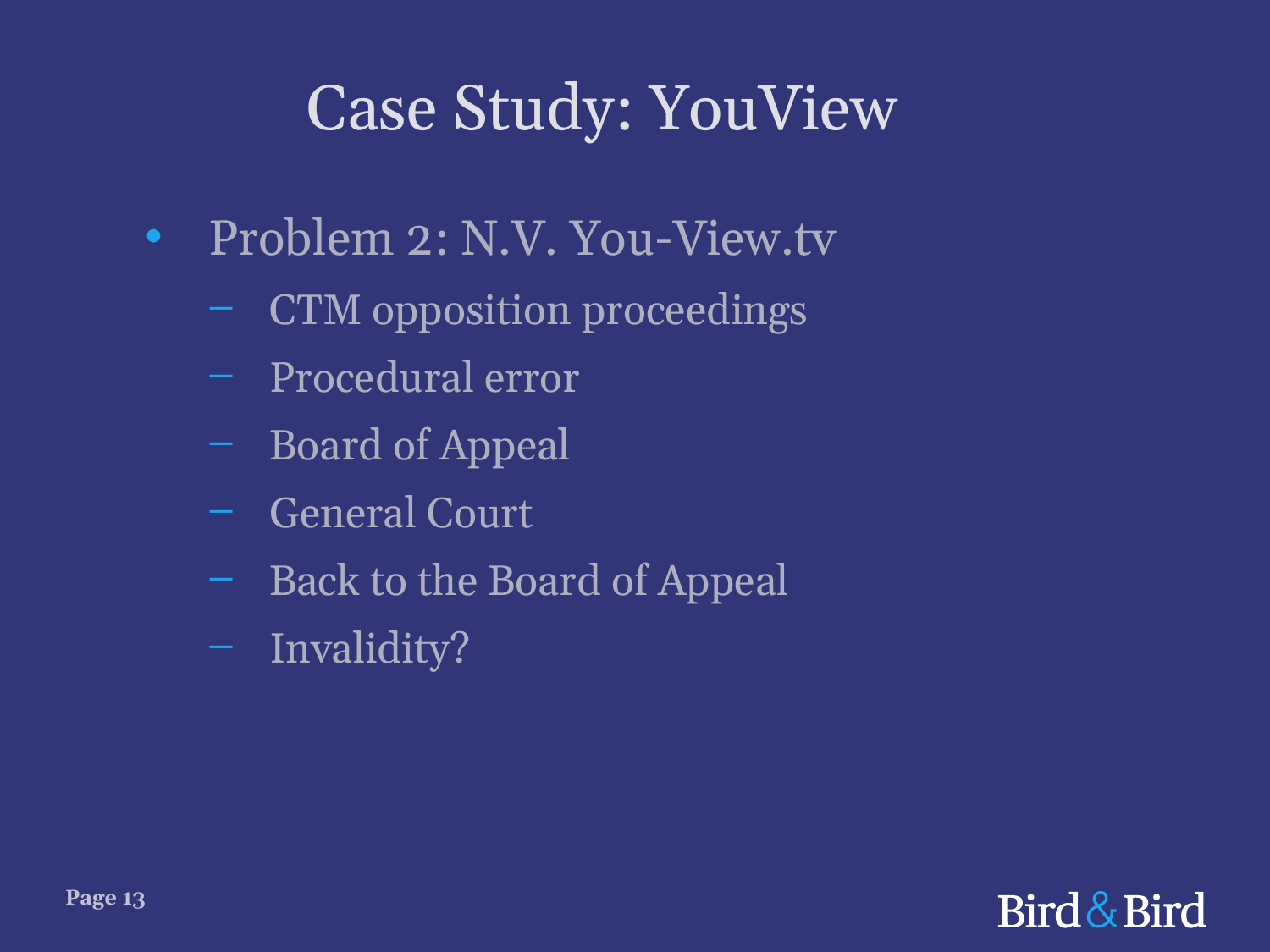

# Case Study: YouView
Problem 2: N.V. You-View.tv
CTM opposition proceedings
Procedural error
Board of Appeal
General Court
Back to the Board of Appeal
Invalidity?
Page 13